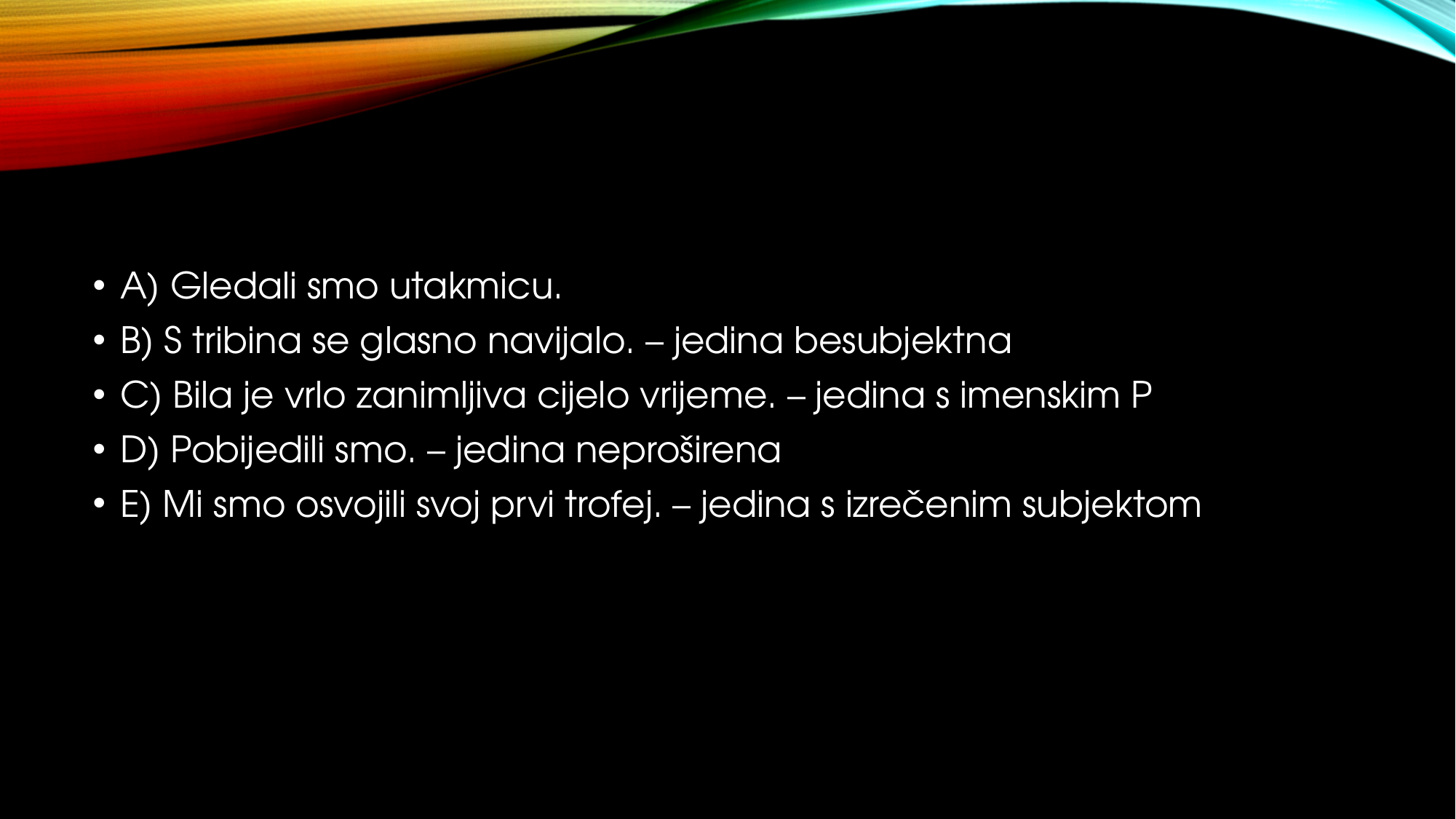

#
A) Gledali smo utakmicu.
B) S tribina se glasno navijalo. – jedina besubjektna
C) Bila je vrlo zanimljiva cijelo vrijeme. – jedina s imenskim P
D) Pobijedili smo. – jedina neproširena
E) Mi smo osvojili svoj prvi trofej. – jedina s izrečenim subjektom